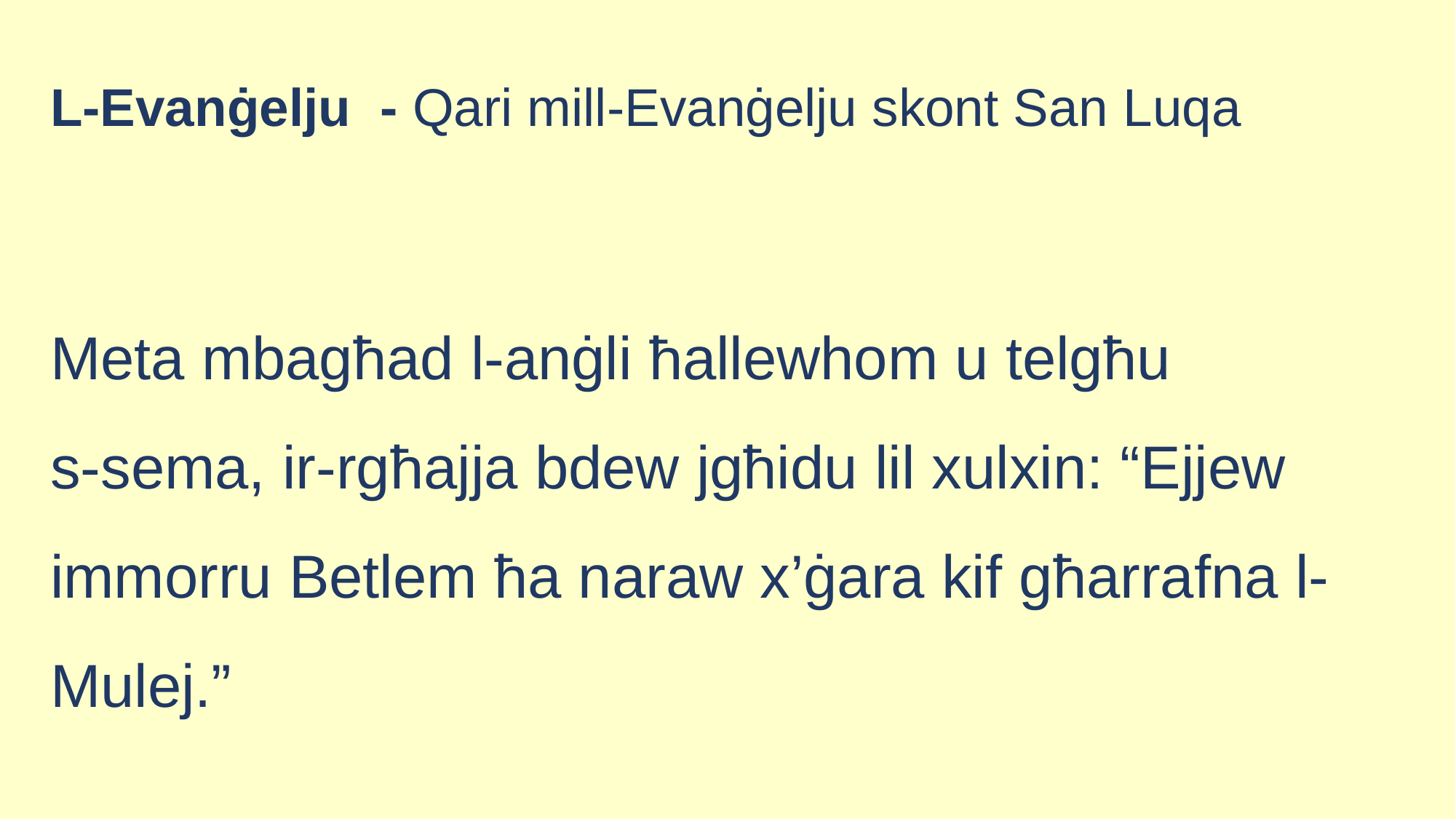

L-Evanġelju  - Qari mill-Evanġelju skont San Luqa

Meta mbagħad l-anġli ħallewhom u telgħu
s-sema, ir-rgħajja bdew jgħidu lil xulxin: “Ejjew immorru Betlem ħa naraw x’ġara kif għarrafna l-Mulej.”